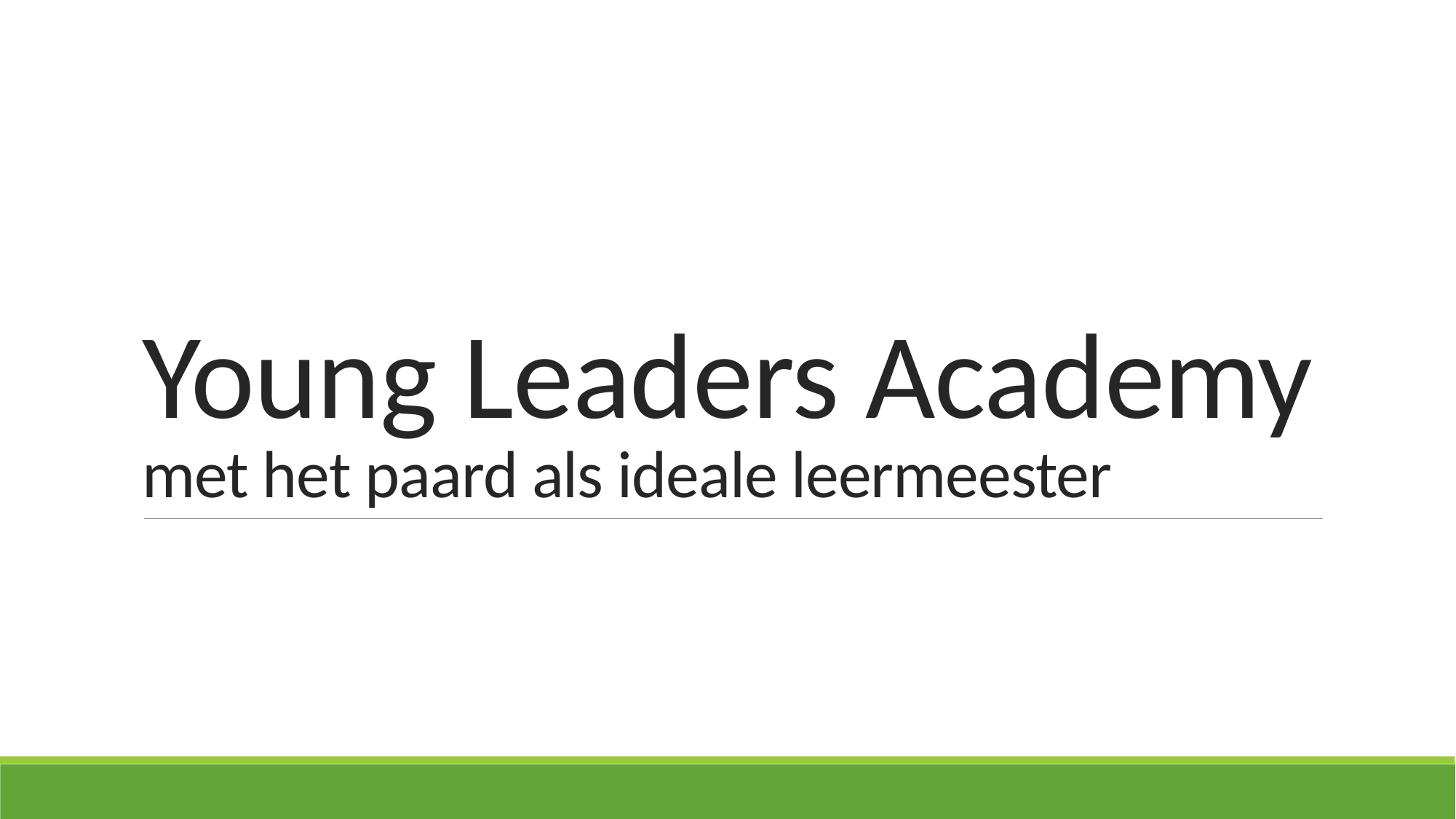

# Young Leaders Academy met het paard als ideale leermeester